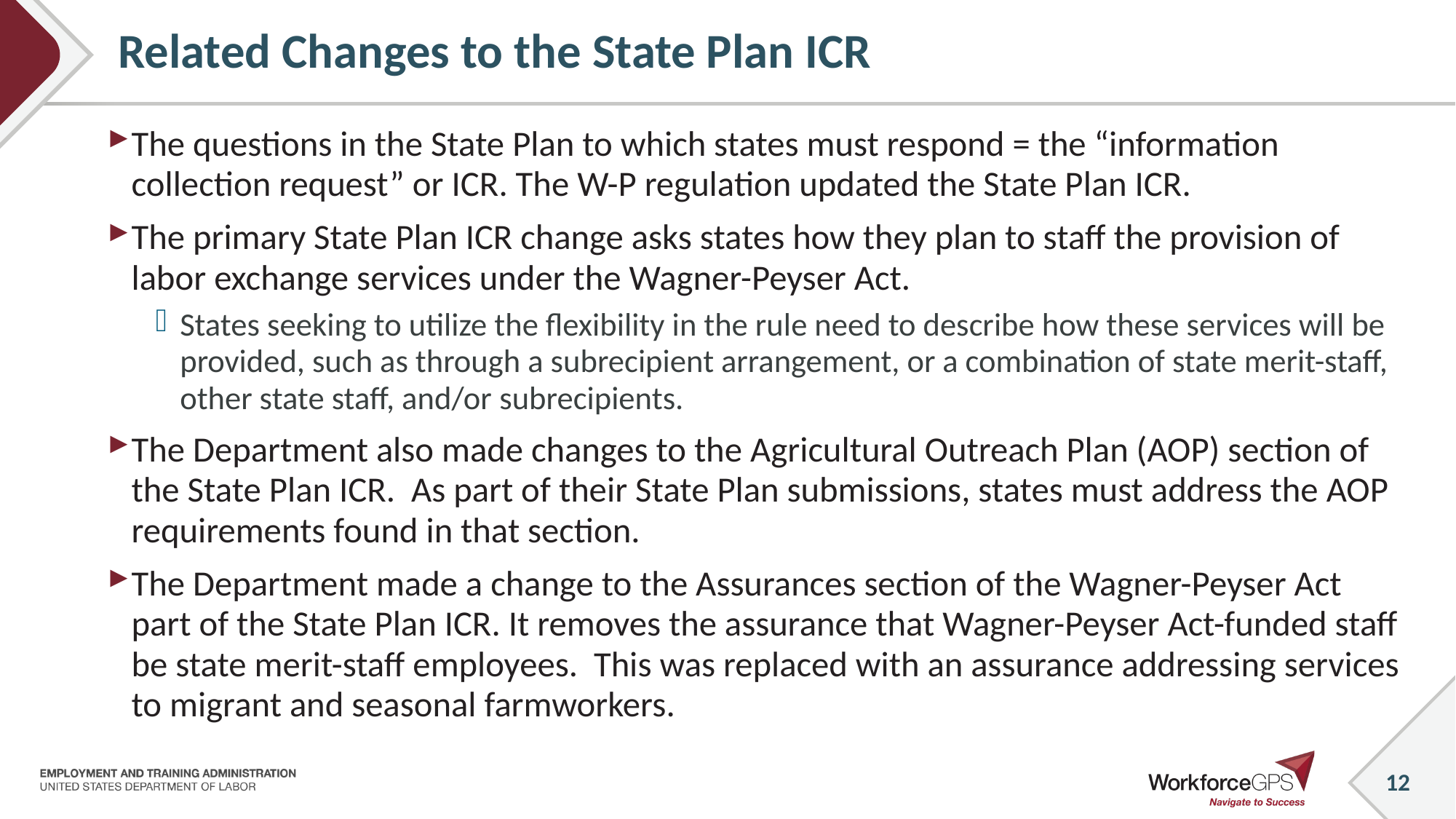

# Related Changes to the State Plan ICR
The questions in the State Plan to which states must respond = the “information collection request” or ICR. The W-P regulation updated the State Plan ICR.
The primary State Plan ICR change asks states how they plan to staff the provision of labor exchange services under the Wagner-Peyser Act.
States seeking to utilize the flexibility in the rule need to describe how these services will be provided, such as through a subrecipient arrangement, or a combination of state merit-staff, other state staff, and/or subrecipients.
The Department also made changes to the Agricultural Outreach Plan (AOP) section of the State Plan ICR.  As part of their State Plan submissions, states must address the AOP requirements found in that section.
The Department made a change to the Assurances section of the Wagner-Peyser Act part of the State Plan ICR. It removes the assurance that Wagner-Peyser Act-funded staff be state merit-staff employees.  This was replaced with an assurance addressing services to migrant and seasonal farmworkers.

12